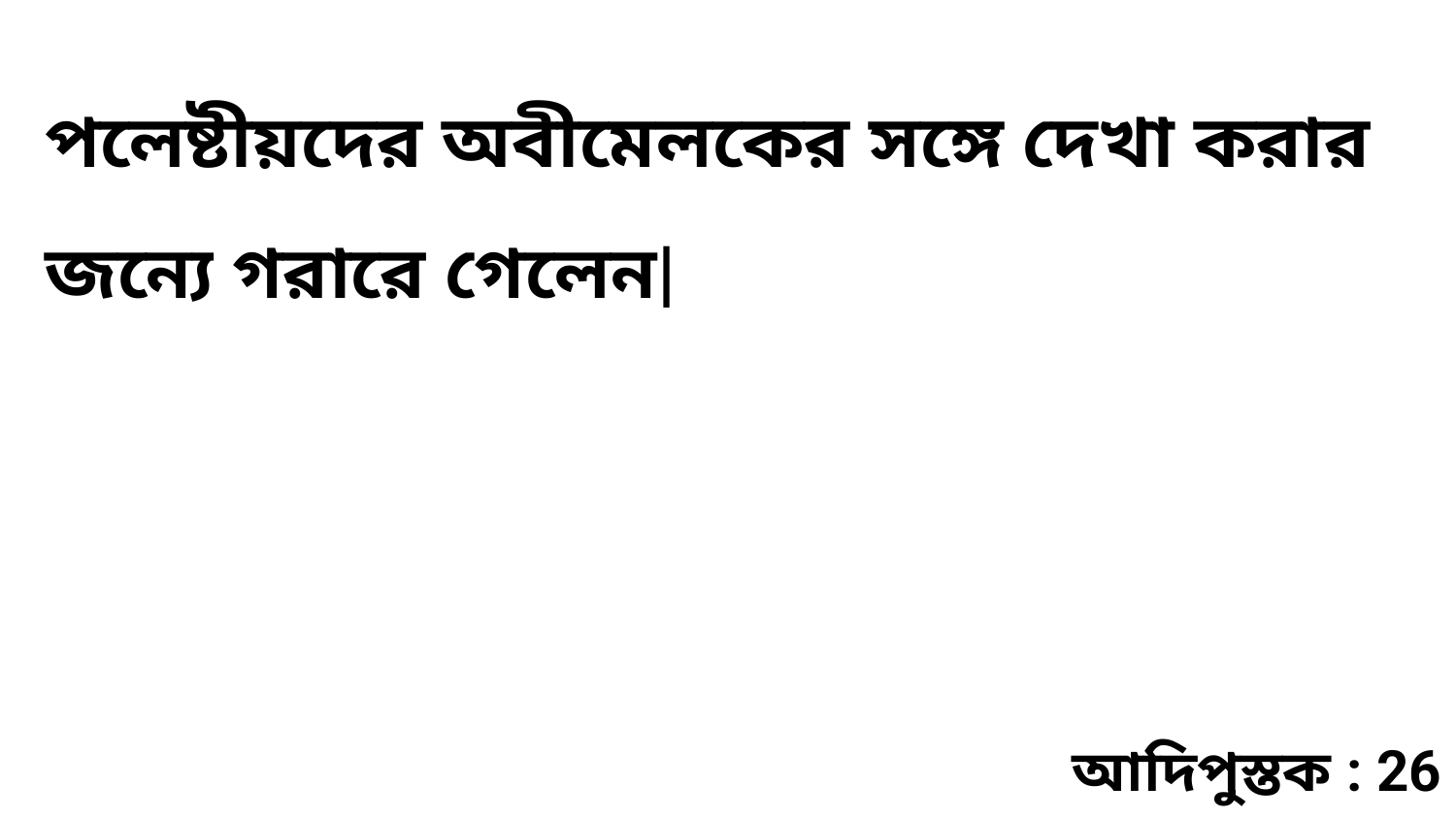

পলেষ্টীয়দের অবীমেলকের সঙ্গে দেখা করার জন্যে গরারে গেলেন|
আদিপুস্তক : 26